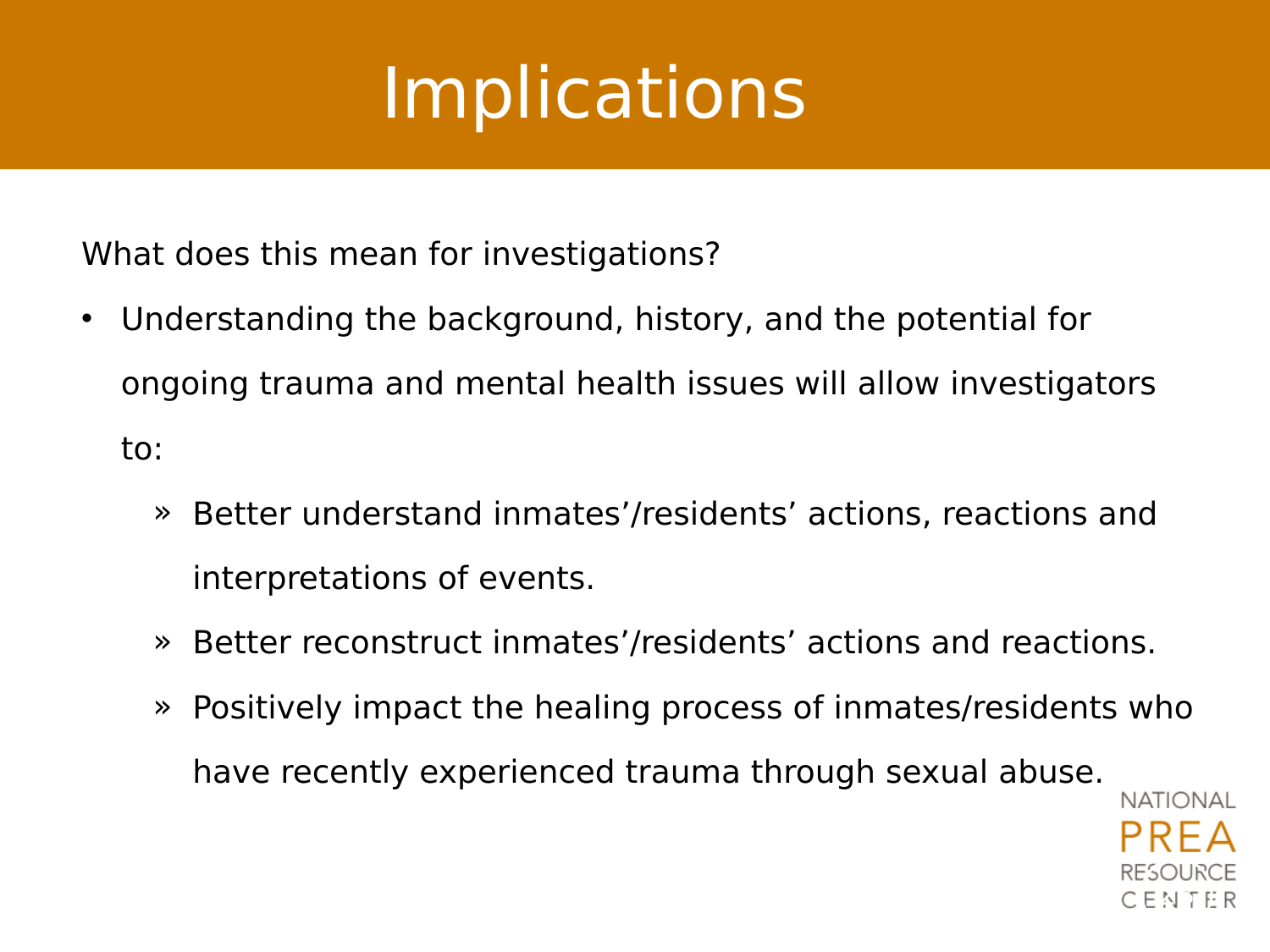

Implications
What does this mean for investigations?
Understanding the background, history, and the potential for ongoing trauma and mental health issues will allow investigators to:
Better understand inmates’/residents’ actions, reactions and interpretations of events.
Better reconstruct inmates’/residents’ actions and reactions.
Positively impact the healing process of inmates/residents who have recently experienced trauma through sexual abuse.

23